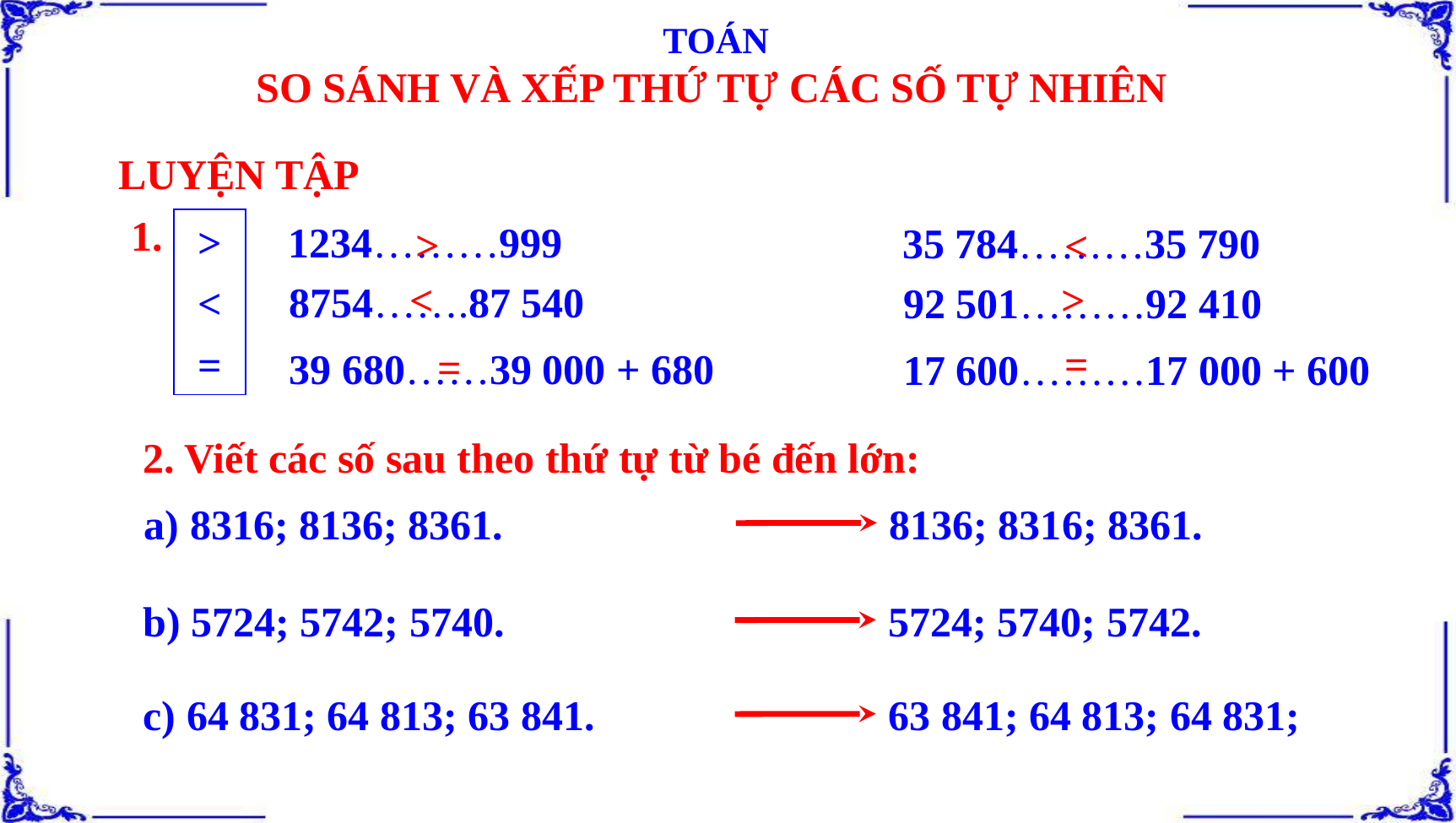

TOÁN
SO SÁNH VÀ XẾP THỨ TỰ CÁC SỐ TỰ NHIÊN
LUYỆN TẬP
1.
>
<
=
1234………999
35 784………35 790
>
<
<
>
8754…….87 540
92 501………92 410
=
=
39 680……39 000 + 680
17 600………17 000 + 600
2. Viết các số sau theo thứ tự từ bé đến lớn:
8136; 8316; 8361.
a) 8316; 8136; 8361.
5724; 5740; 5742.
b) 5724; 5742; 5740.
63 841; 64 813; 64 831;
c) 64 831; 64 813; 63 841.
- Bớt 1 ở bất kì số nào (khác số 0) cũng được số tự nhiên liền trước số đó. Chẳng hạn, bớt 1 ở số 1được số tự nhiên liền trước là số 0. Không có số tự nhiên nào liền trước số 0  nên số 0 là số tự nhiên bé nhất.